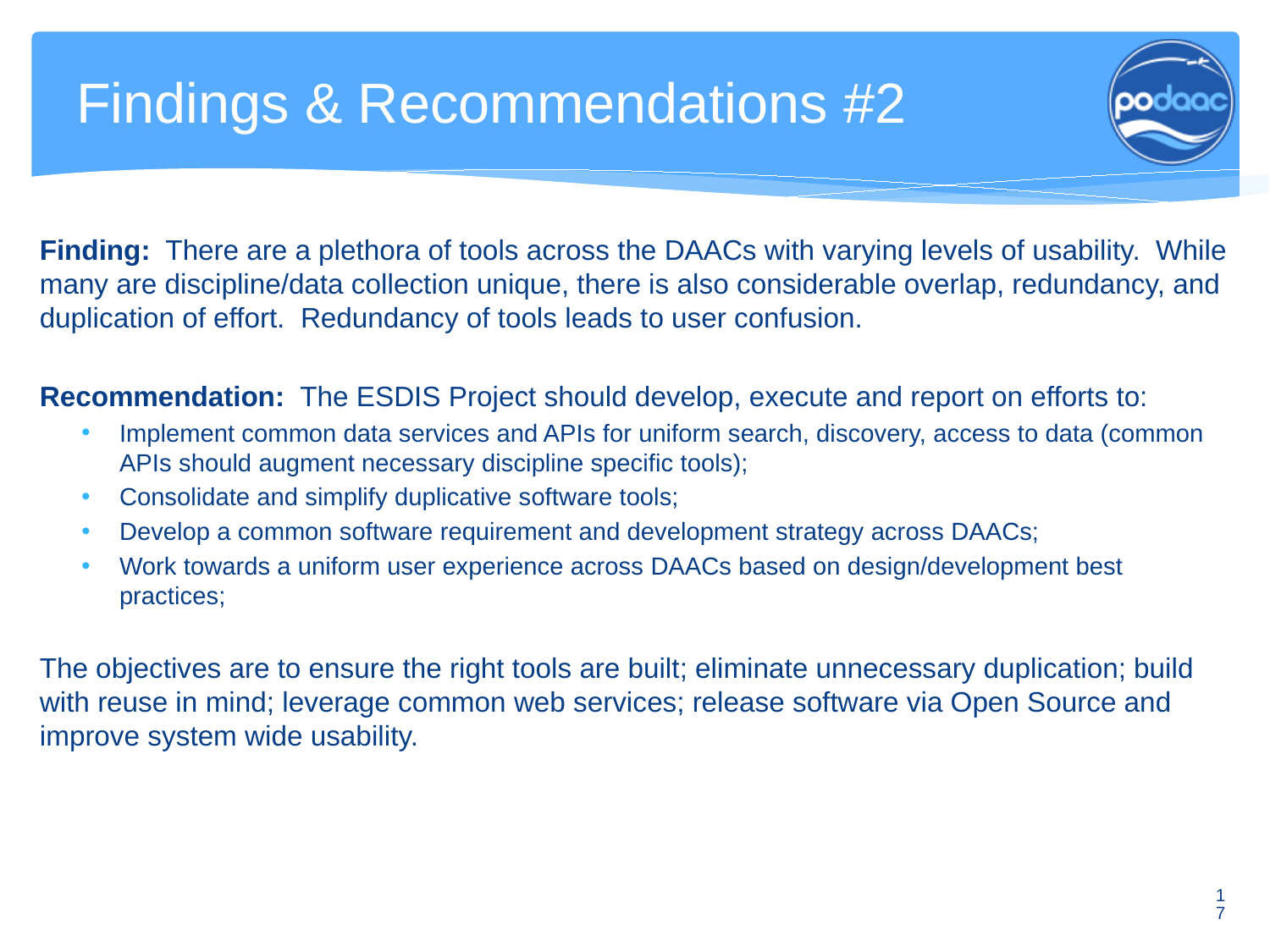

# Findings & Recommendations #2
Finding:  There are a plethora of tools across the DAACs with varying levels of usability.  While many are discipline/data collection unique, there is also considerable overlap, redundancy, and duplication of effort.  Redundancy of tools leads to user confusion.

Recommendation:  The ESDIS Project should develop, execute and report on efforts to:
Implement common data services and APIs for uniform search, discovery, access to data (common APIs should augment necessary discipline specific tools);
Consolidate and simplify duplicative software tools;
Develop a common software requirement and development strategy across DAACs;
Work towards a uniform user experience across DAACs based on design/development best practices;

The objectives are to ensure the right tools are built; eliminate unnecessary duplication; build with reuse in mind; leverage common web services; release software via Open Source and improve system wide usability.
17